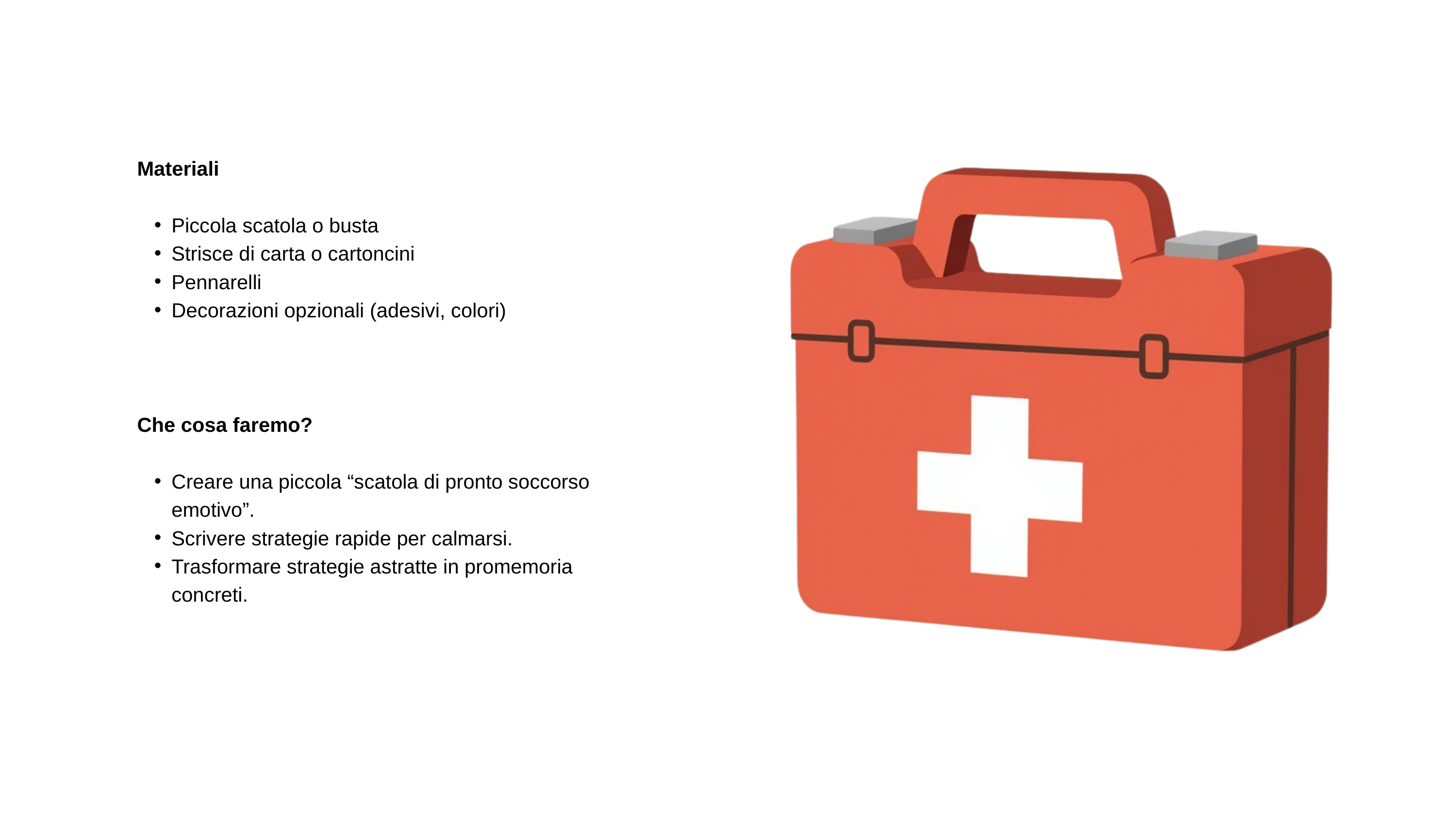

Materiali

Piccola scatola o busta
Strisce di carta o cartoncini
Pennarelli
Decorazioni opzionali (adesivi, colori)

Che cosa faremo?

Creare una piccola “scatola di pronto soccorso emotivo”.
Scrivere strategie rapide per calmarsi.
Trasformare strategie astratte in promemoria concreti.